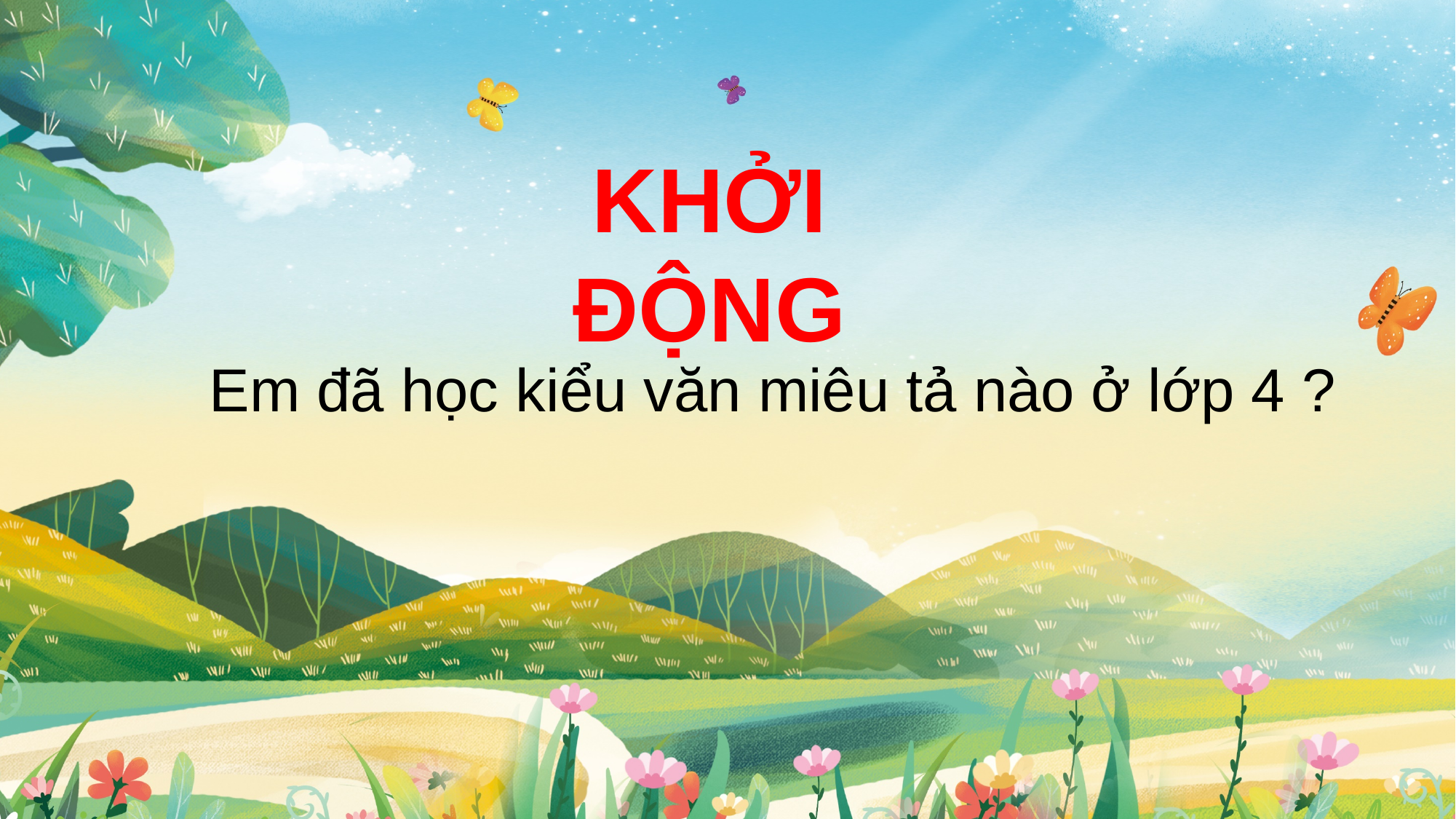

KHỞI ĐỘNG
Em đã học kiểu văn miêu tả nào ở lớp 4 ?